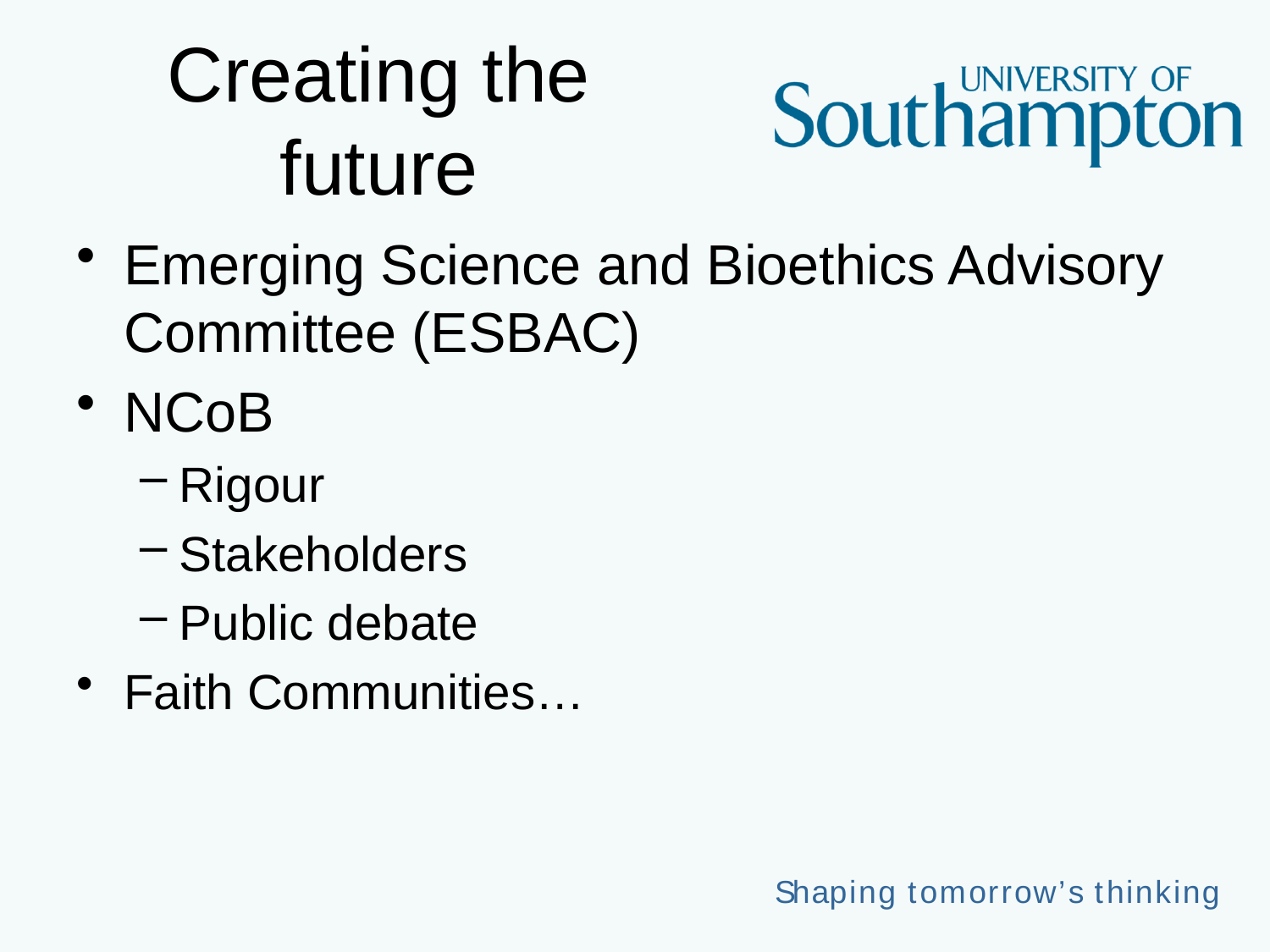

# Creating the future
Emerging Science and Bioethics Advisory Committee (ESBAC)
NCoB
Rigour
Stakeholders
Public debate
Faith Communities…